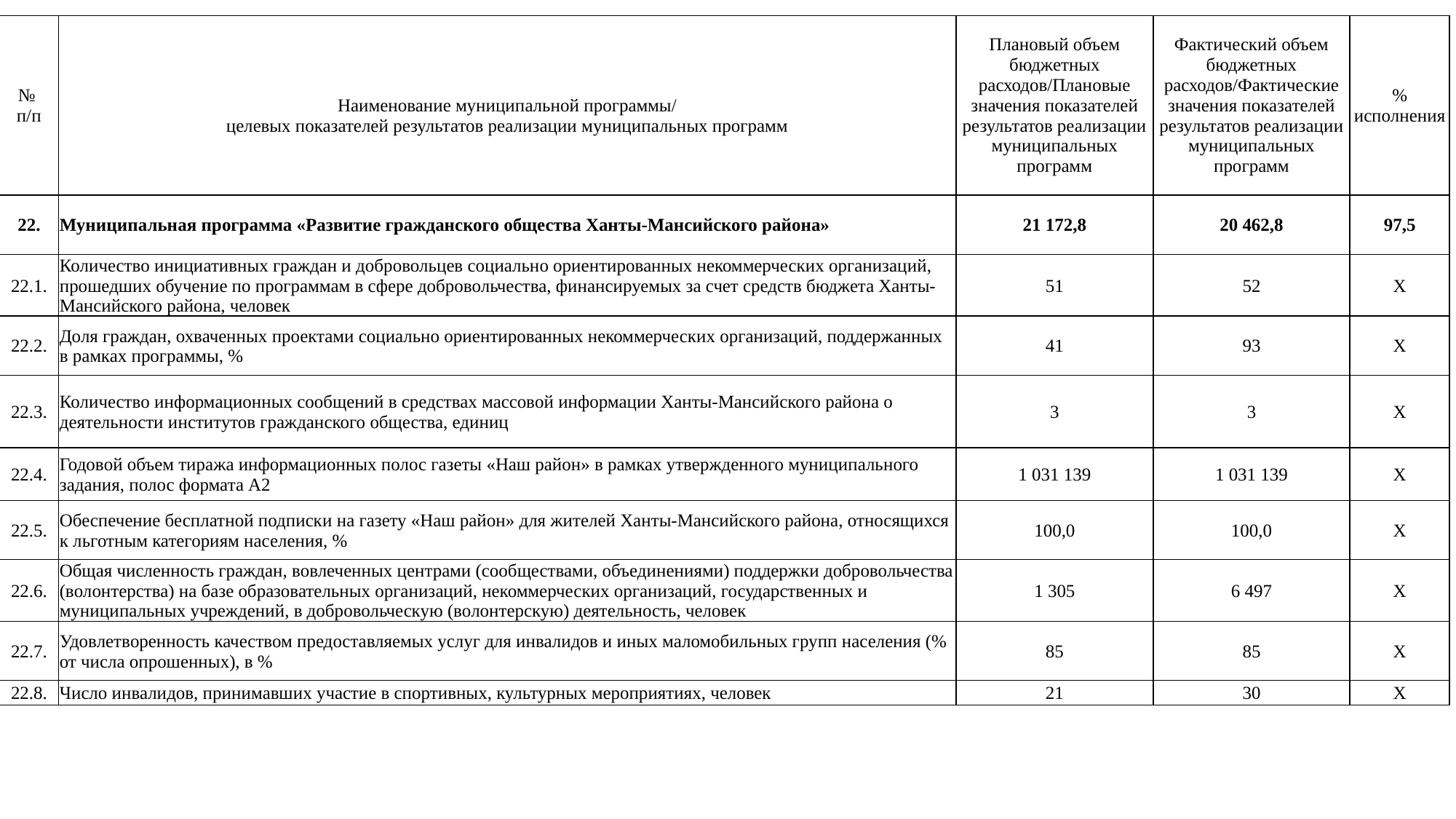

| № п/п | Наименование муниципальной программы/ целевых показателей результатов реализации муниципальных программ | Плановый объем бюджетных расходов/Плановые значения показателей результатов реализации муниципальных программ | Фактический объем бюджетных расходов/Фактические значения показателей результатов реализации муниципальных программ | % исполнения |
| --- | --- | --- | --- | --- |
| 22. | Муниципальная программа «Развитие гражданского общества Ханты-Мансийского района» | 21 172,8 | 20 462,8 | 97,5 |
| 22.1. | Количество инициативных граждан и добровольцев социально ориентированных некоммерческих организаций, прошедших обучение по программам в сфере добровольчества, финансируемых за счет средств бюджета Ханты-Мансийского района, человек | 51 | 52 | Х |
| 22.2. | Доля граждан, охваченных проектами социально ориентированных некоммерческих организаций, поддержанных в рамках программы, % | 41 | 93 | Х |
| 22.3. | Количество информационных сообщений в средствах массовой информации Ханты-Мансийского района о деятельности институтов гражданского общества, единиц | 3 | 3 | Х |
| 22.4. | Годовой объем тиража информационных полос газеты «Наш район» в рамках утвержденного муниципального задания, полос формата А2 | 1 031 139 | 1 031 139 | Х |
| 22.5. | Обеспечение бесплатной подписки на газету «Наш район» для жителей Ханты-Мансийского района, относящихся к льготным категориям населения, % | 100,0 | 100,0 | Х |
| 22.6. | Общая численность граждан, вовлеченных центрами (сообществами, объединениями) поддержки добровольчества (волонтерства) на базе образовательных организаций, некоммерческих организаций, государственных и муниципальных учреждений, в добровольческую (волонтерскую) деятельность, человек | 1 305 | 6 497 | Х |
| 22.7. | Удовлетворенность качеством предоставляемых услуг для инвалидов и иных маломобильных групп населения (% от числа опрошенных), в % | 85 | 85 | Х |
| 22.8. | Число инвалидов, принимавших участие в спортивных, культурных мероприятиях, человек | 21 | 30 | Х |